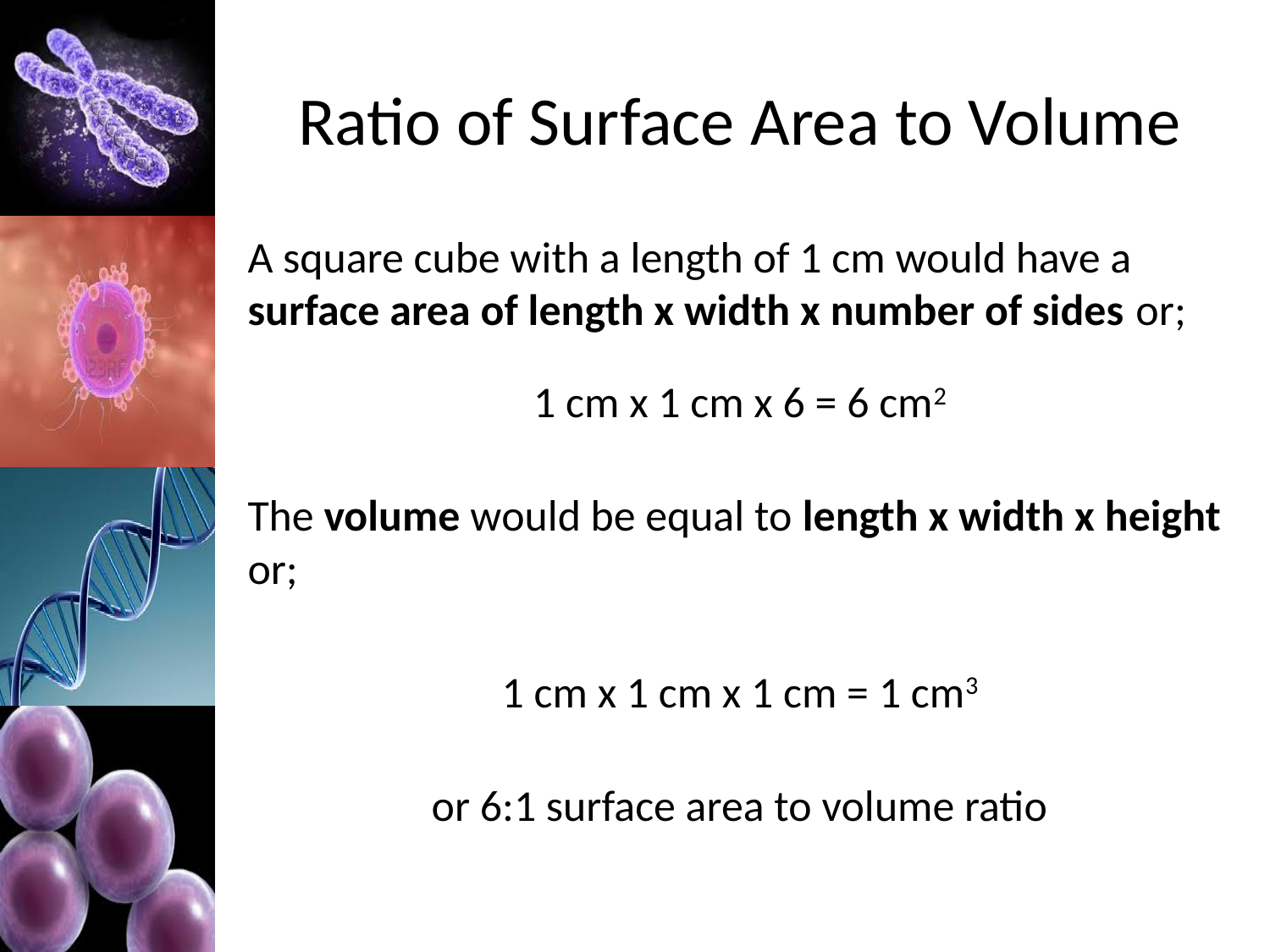

# Ratio of Surface Area to Volume
A square cube with a length of 1 cm would have a surface area of length x width x number of sides or;

1 cm x 1 cm x 6 = 6 cm2

The volume would be equal to length x width x height or;

1 cm x 1 cm x 1 cm = 1 cm3

or 6:1 surface area to volume ratio